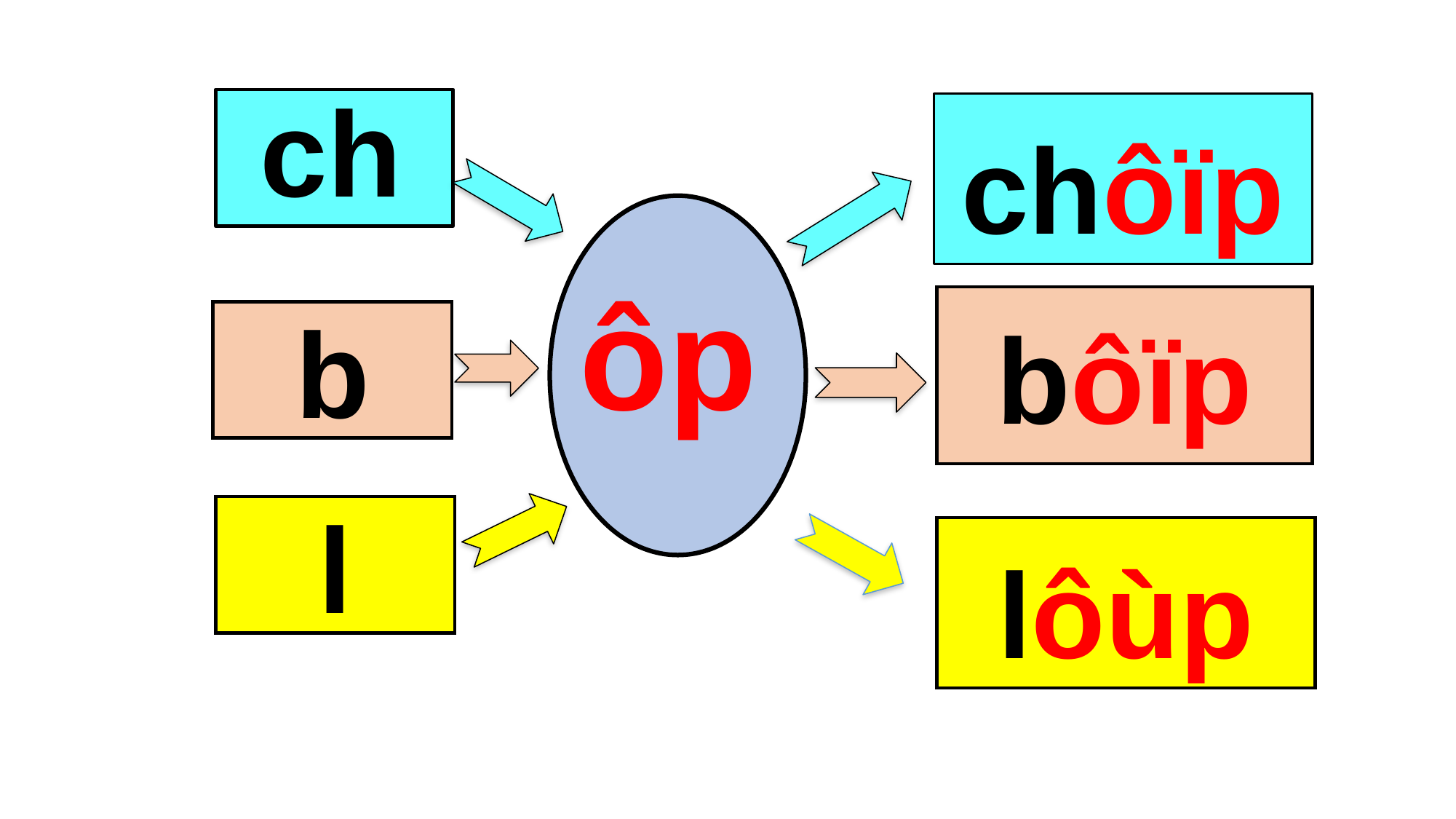

# ch
chôïp

  ôp
bôïp
b

l

lôùp